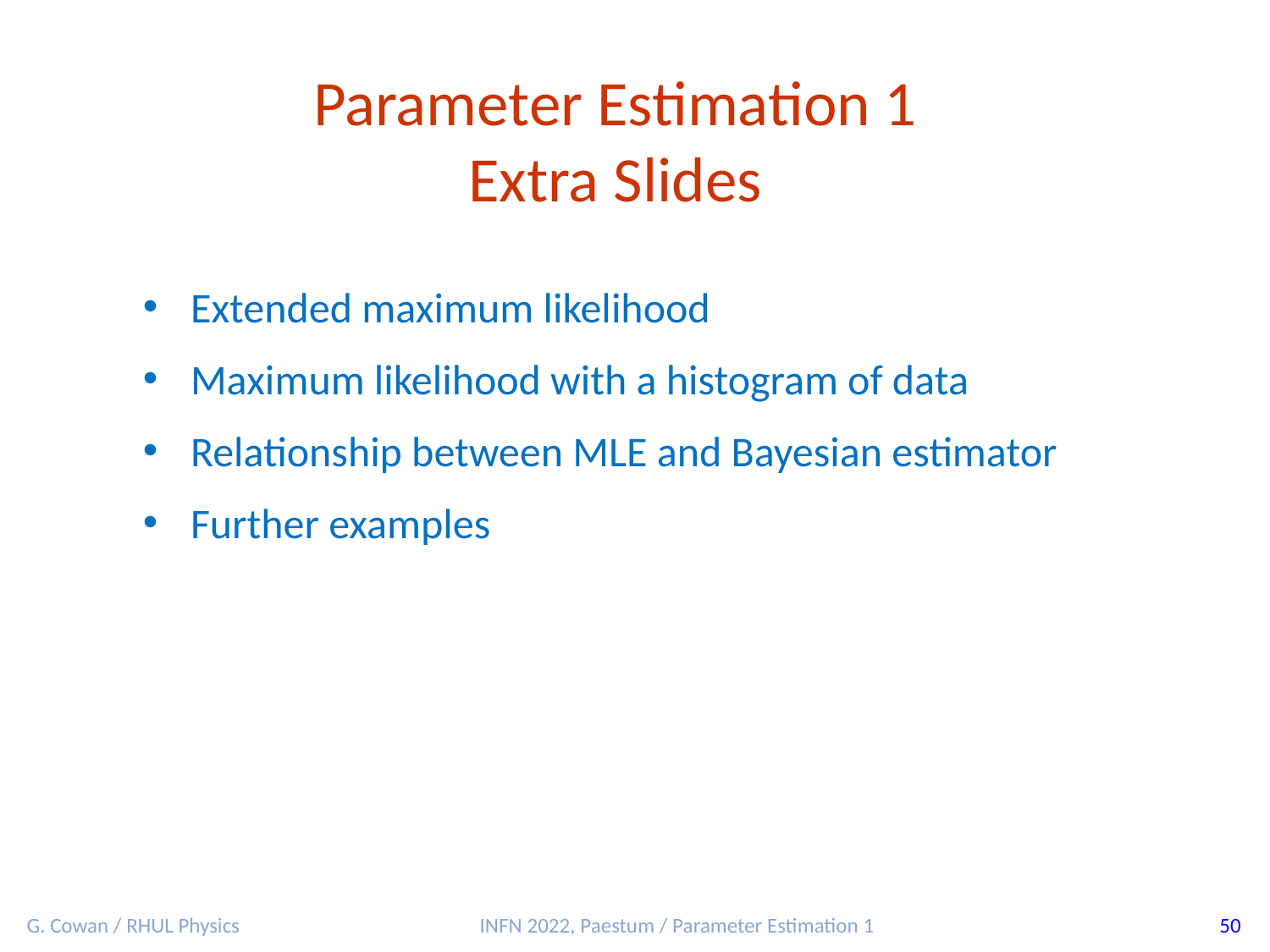

Parameter Estimation 1
Extra Slides
Extended maximum likelihood
Maximum likelihood with a histogram of data
Relationship between MLE and Bayesian estimator
Further examples
G. Cowan / RHUL Physics
INFN 2022, Paestum / Parameter Estimation 1
50